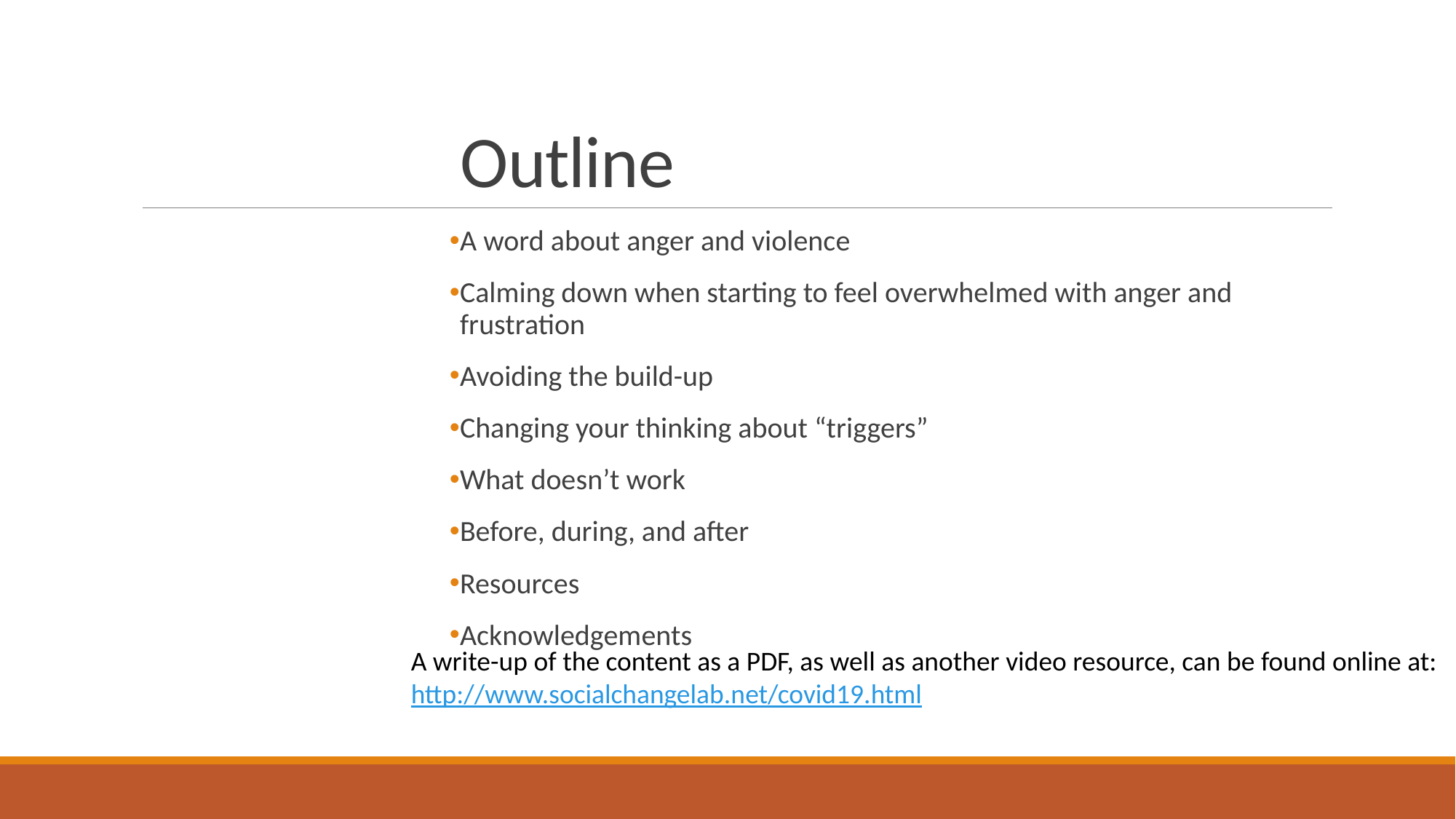

# Outline
A word about anger and violence
Calming down when starting to feel overwhelmed with anger and frustration
Avoiding the build-up
Changing your thinking about “triggers”
What doesn’t work
Before, during, and after
Resources
Acknowledgements
A write-up of the content as a PDF, as well as another video resource, can be found online at:
http://www.socialchangelab.net/covid19.html